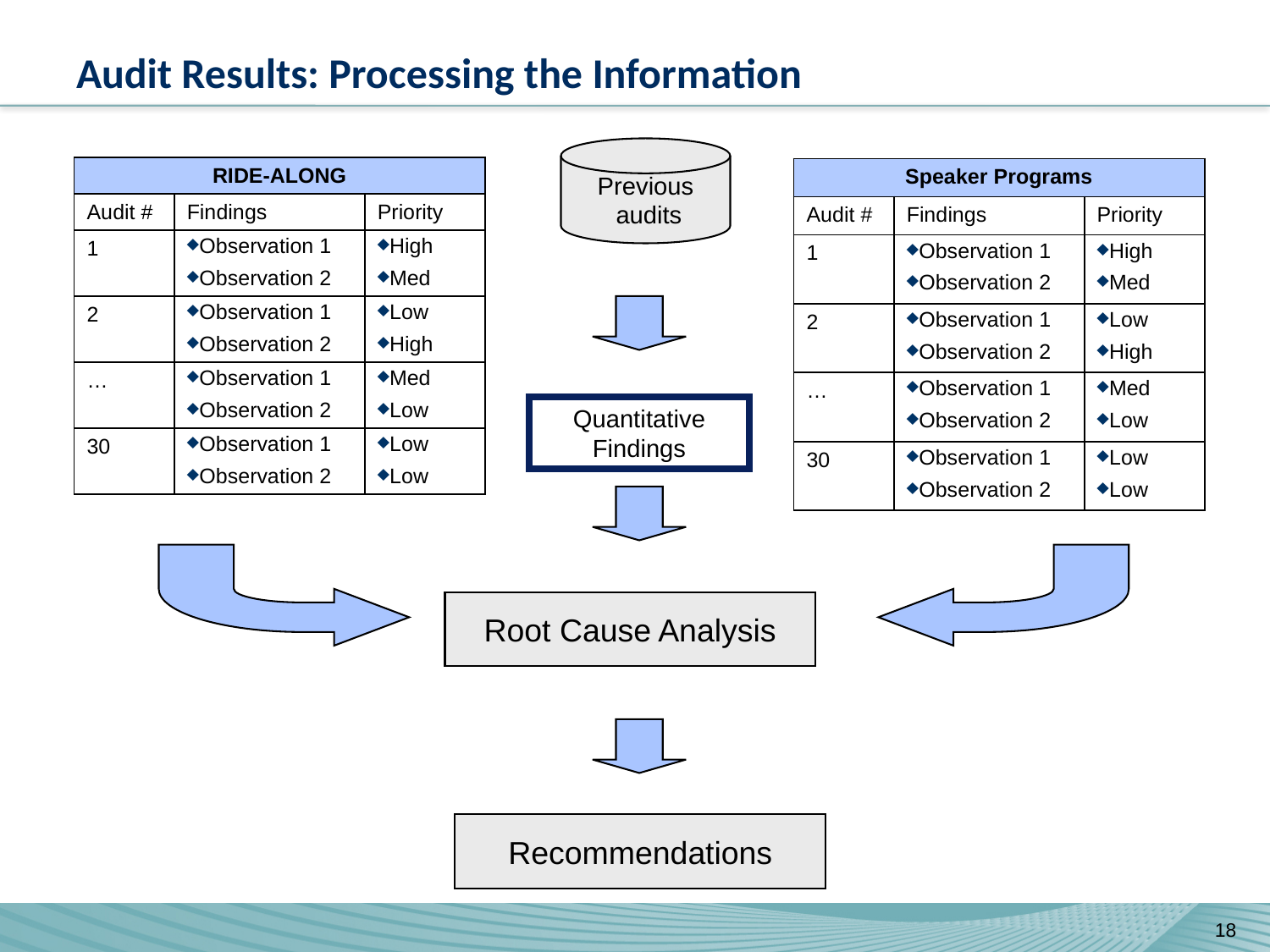

# Audit Results: Processing the Information
Previous
 audits
| RIDE-ALONG |  |  |
| --- | --- | --- |
| Audit # | Findings | Priority |
| 1 | Observation 1 Observation 2 | High Med |
| 2 | Observation 1 Observation 2 | Low High |
| … | Observation 1 Observation 2 | Med Low |
| 30 | Observation 1 Observation 2 | Low Low |
| Speaker Programs |  |  |
| --- | --- | --- |
| Audit # | Findings | Priority |
| 1 | Observation 1 Observation 2 | High Med |
| 2 | Observation 1 Observation 2 | Low High |
| … | Observation 1 Observation 2 | Med Low |
| 30 | Observation 1 Observation 2 | Low Low |

Quantitative Findings

Root Cause Analysis

Recommendations